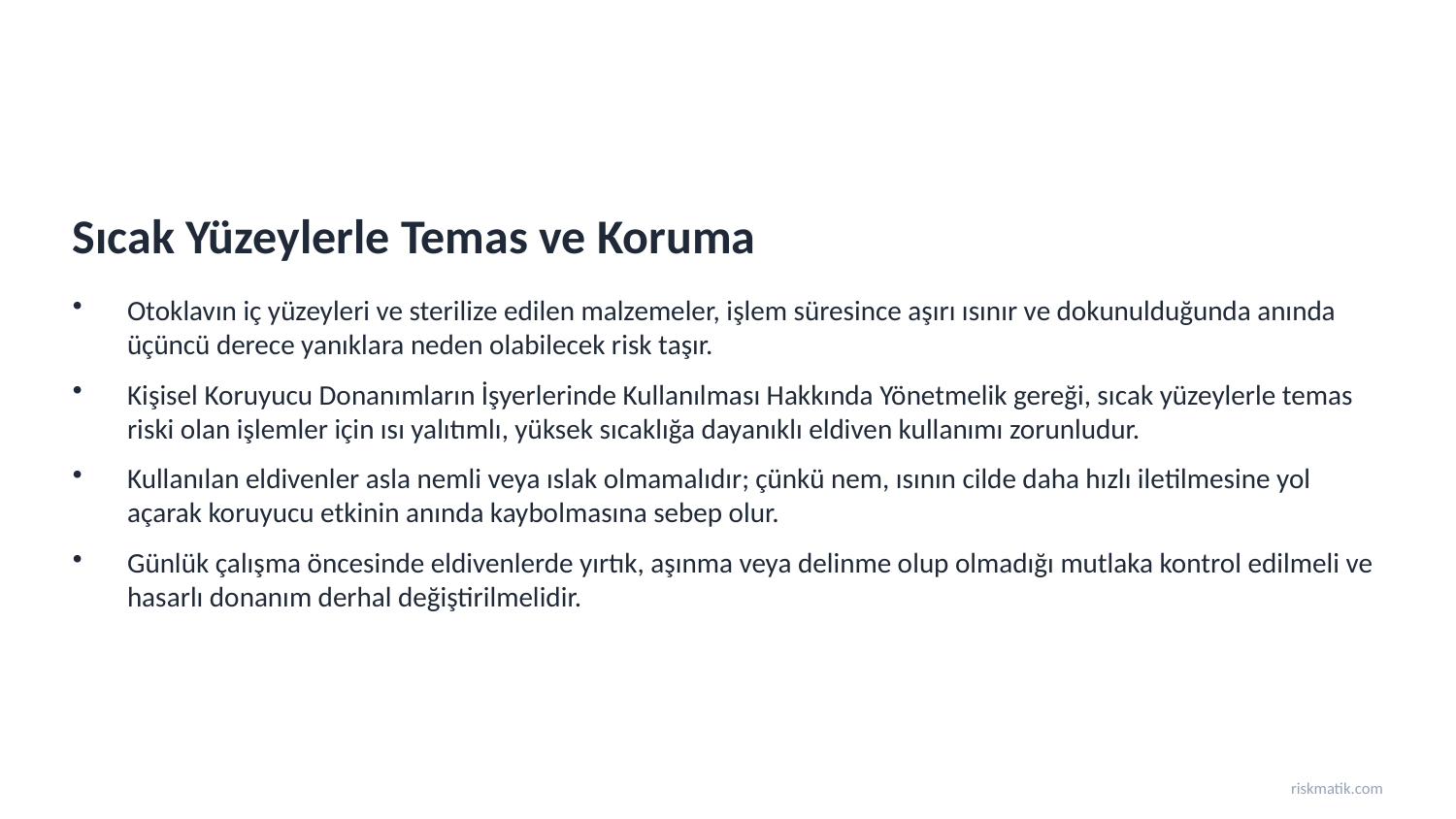

Sıcak Yüzeylerle Temas ve Koruma
Otoklavın iç yüzeyleri ve sterilize edilen malzemeler, işlem süresince aşırı ısınır ve dokunulduğunda anında üçüncü derece yanıklara neden olabilecek risk taşır.
Kişisel Koruyucu Donanımların İşyerlerinde Kullanılması Hakkında Yönetmelik gereği, sıcak yüzeylerle temas riski olan işlemler için ısı yalıtımlı, yüksek sıcaklığa dayanıklı eldiven kullanımı zorunludur.
Kullanılan eldivenler asla nemli veya ıslak olmamalıdır; çünkü nem, ısının cilde daha hızlı iletilmesine yol açarak koruyucu etkinin anında kaybolmasına sebep olur.
Günlük çalışma öncesinde eldivenlerde yırtık, aşınma veya delinme olup olmadığı mutlaka kontrol edilmeli ve hasarlı donanım derhal değiştirilmelidir.
riskmatik.com